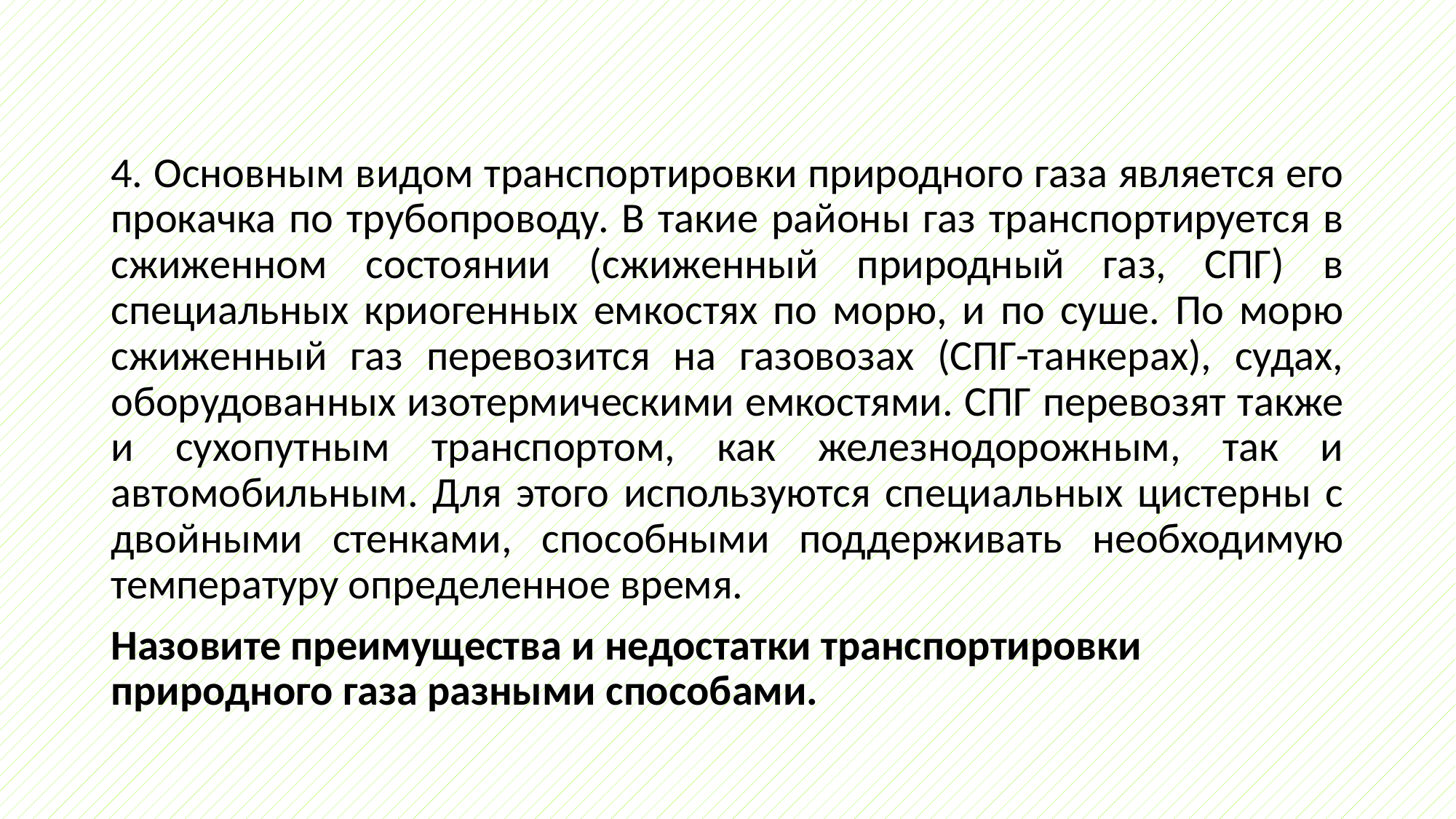

#
4. Основным видом транспортировки природного газа является его прокачка по трубопроводу. В такие районы газ транспортируется в сжиженном состоянии (сжиженный природный газ, СПГ) в специальных криогенных емкостях по морю, и по суше. По морю сжиженный газ перевозится на газовозах (СПГ-танкерах), судах, оборудованных изотермическими емкостями. СПГ перевозят также и сухопутным транспортом, как железнодорожным, так и автомобильным. Для этого используются специальных цистерны с двойными стенками, способными поддерживать необходимую температуру определенное время.
Назовите преимущества и недостатки транспортировки природного газа разными способами.